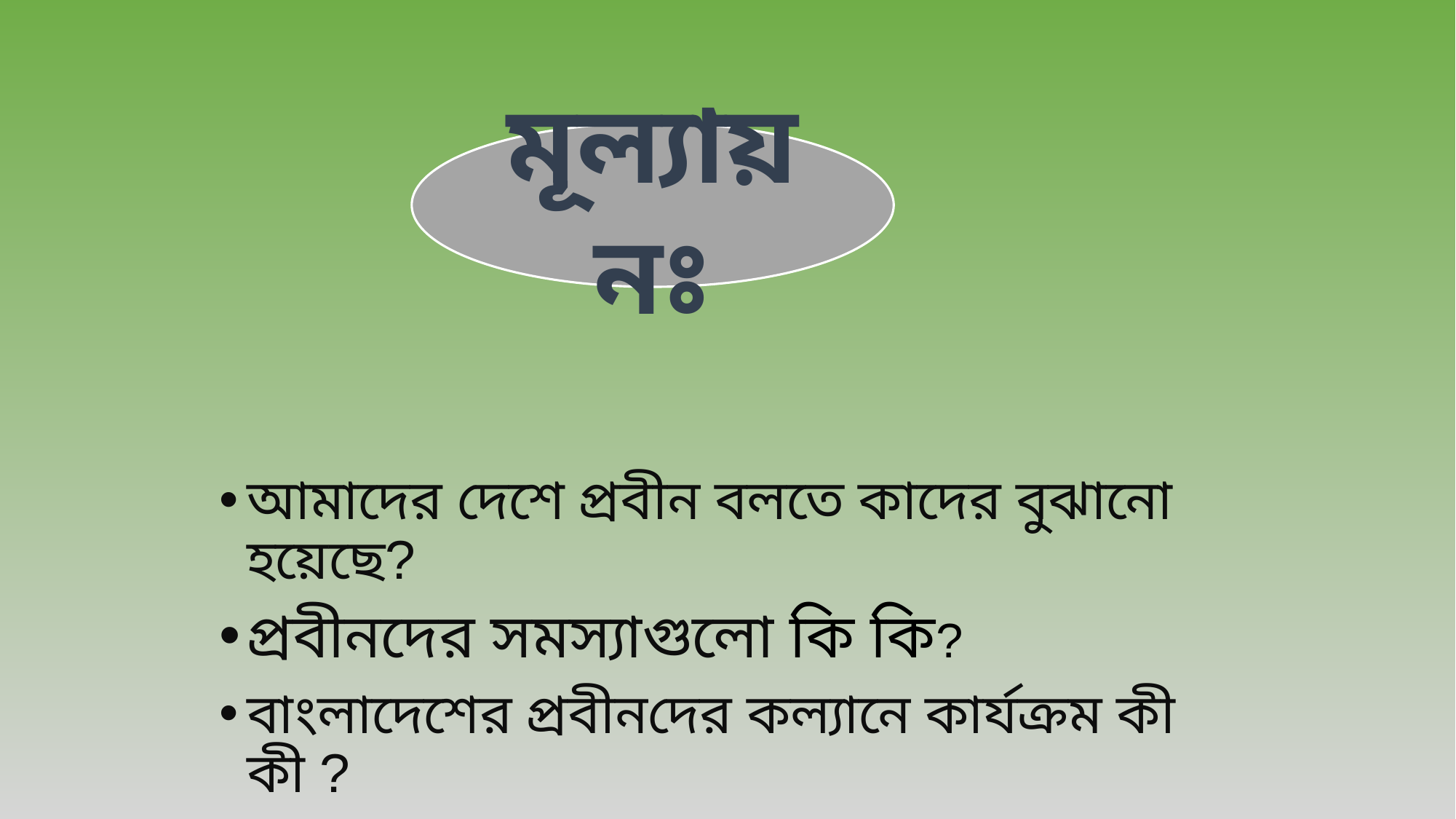

মূল্যায়নঃ

আমাদের দেশে প্রবীন বলতে কাদের বুঝানো হয়েছে?
প্রবীনদের সমস্যাগুলো কি কি?
বাংলাদেশের প্রবীনদের কল্যানে কার্যক্রম কী কী ?